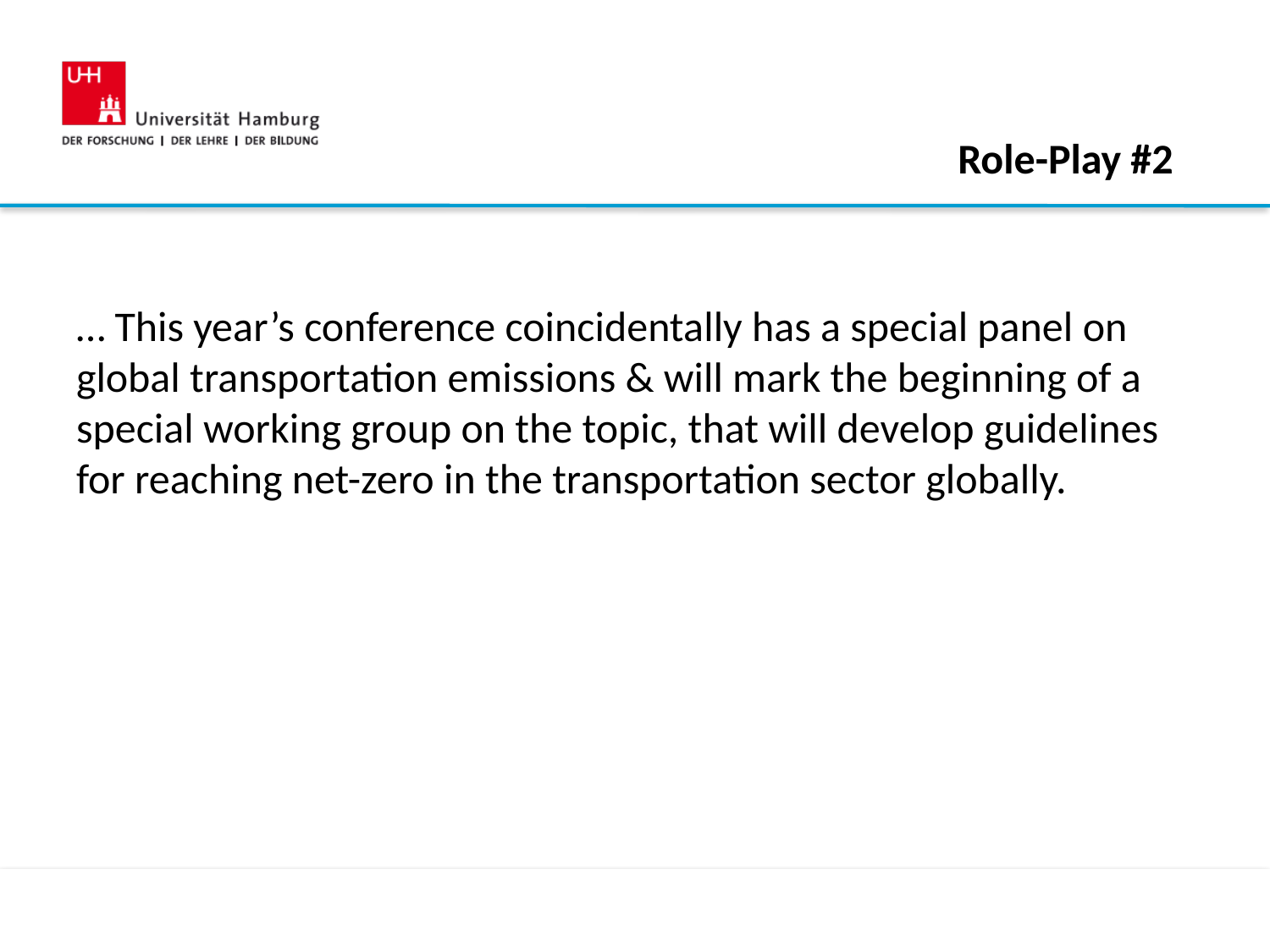

Role-Play #2

… This year’s conference coincidentally has a special panel on global transportation emissions & will mark the beginning of a special working group on the topic, that will develop guidelines for reaching net-zero in the transportation sector globally.

11